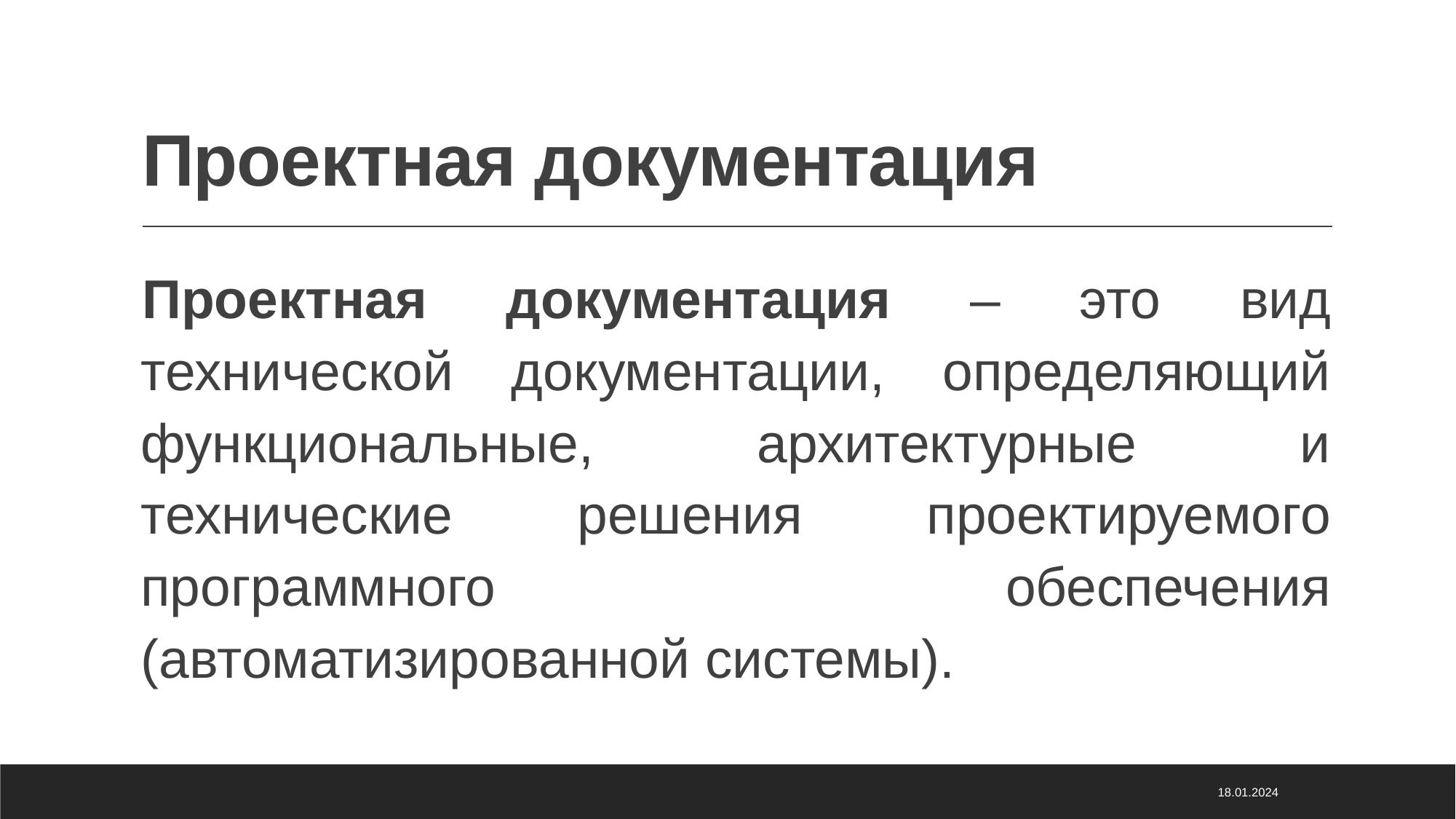

# Проектная документация
Проектная документация – это вид технической документации, определяющий функциональные, архитектурные и технические решения проектируемого программного обеспечения (автоматизированной системы).
18.01.2024